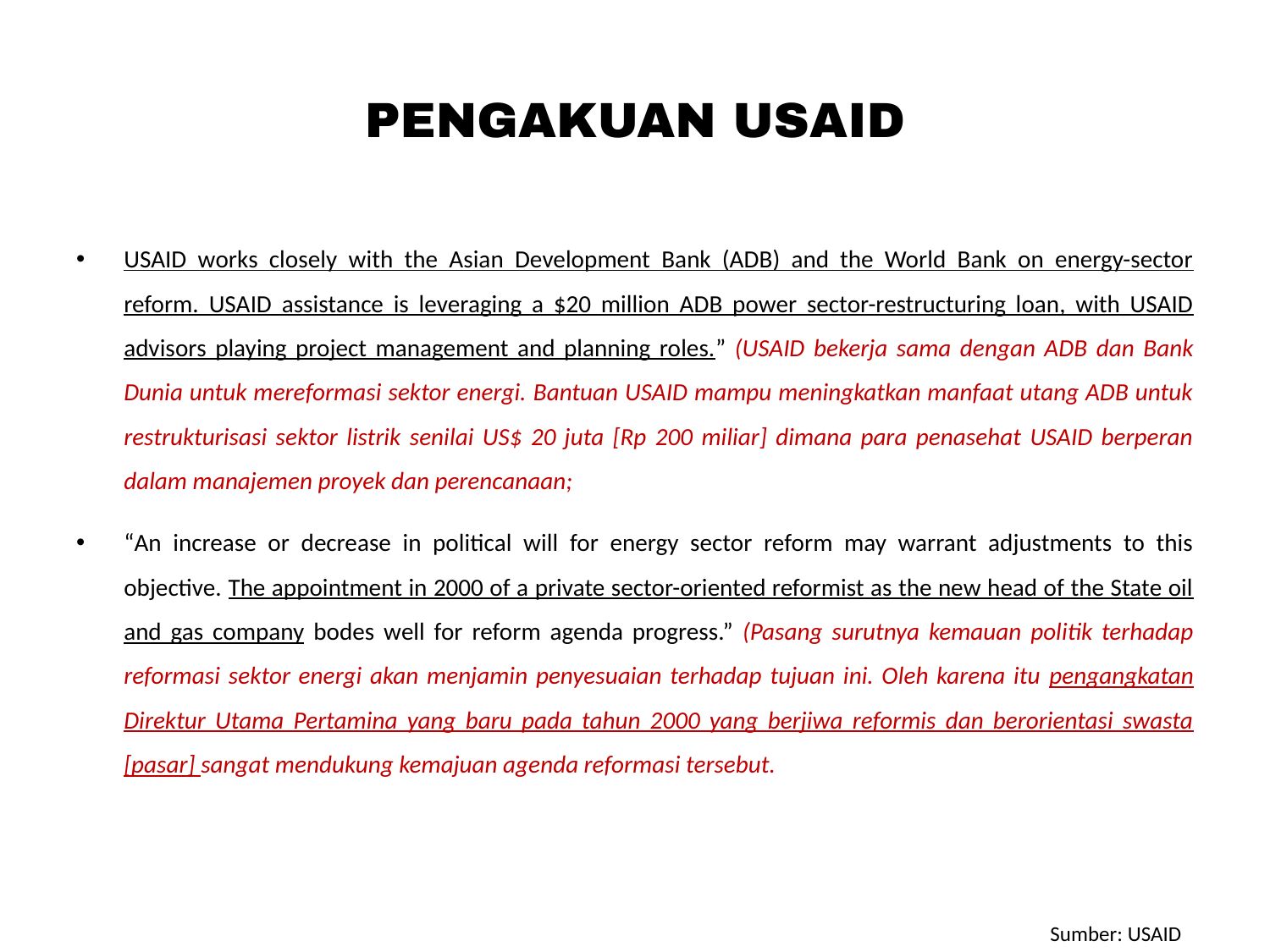

# PENGAKUAN USAID
USAID works closely with the Asian Development Bank (ADB) and the World Bank on energy-sector reform. USAID assistance is leveraging a $20 million ADB power sector-restructuring loan, with USAID advisors playing project management and planning roles.” (USAID bekerja sama dengan ADB dan Bank Dunia untuk mereformasi sektor energi. Bantuan USAID mampu meningkatkan manfaat utang ADB untuk restrukturisasi sektor listrik senilai US$ 20 juta [Rp 200 miliar] dimana para penasehat USAID berperan dalam manajemen proyek dan perencanaan;
“An increase or decrease in political will for energy sector reform may warrant adjustments to this objective. The appointment in 2000 of a private sector-oriented reformist as the new head of the State oil and gas company bodes well for reform agenda progress.” (Pasang surutnya kemauan politik terhadap reformasi sektor energi akan menjamin penyesuaian terhadap tujuan ini. Oleh karena itu pengangkatan Direktur Utama Pertamina yang baru pada tahun 2000 yang berjiwa reformis dan berorientasi swasta [pasar] sangat mendukung kemajuan agenda reformasi tersebut.

Sumber: USAID